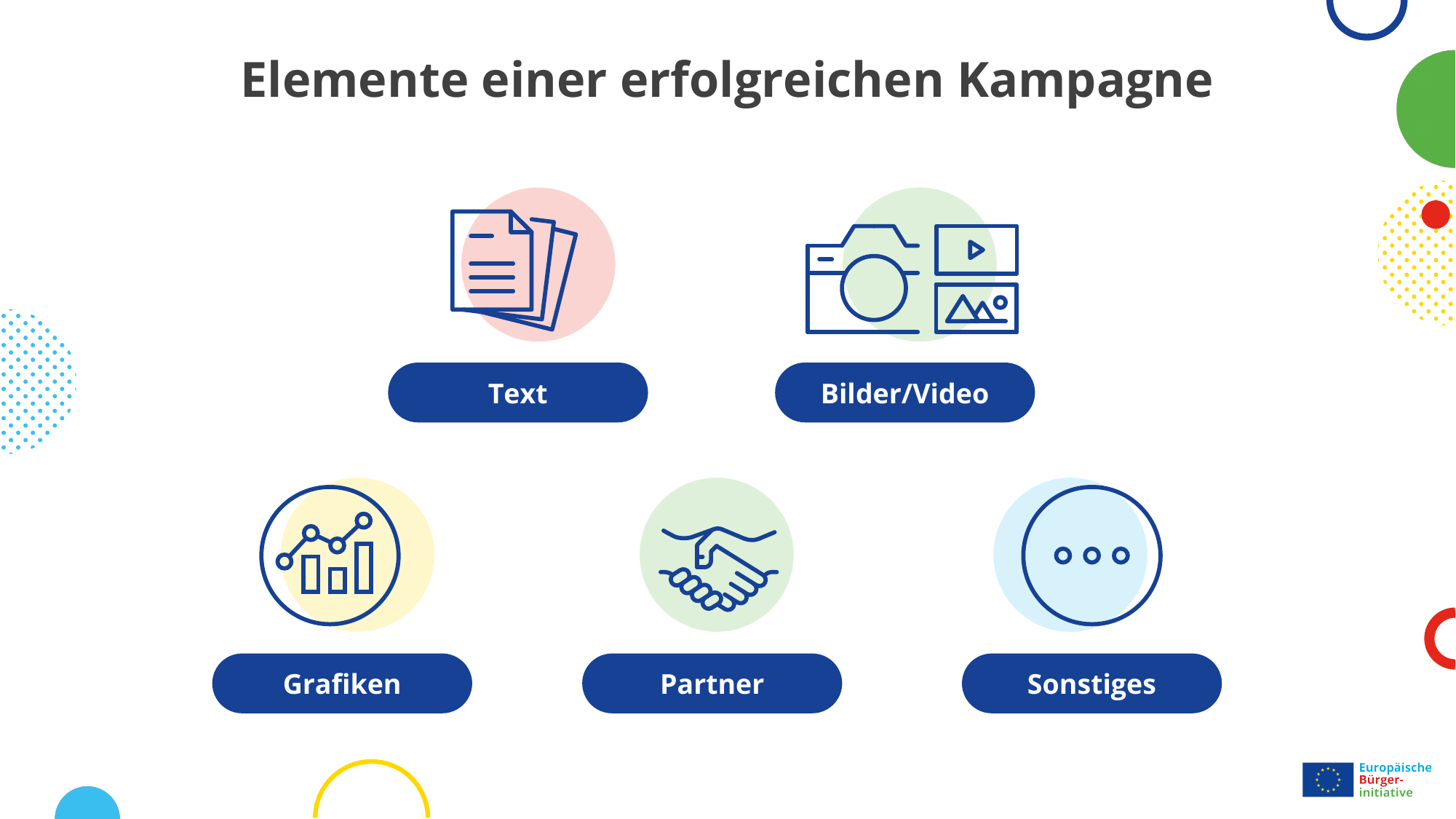

# Elemente einer erfolgreichen Kampagne

Text
Bilder/Video

Grafiken
Partner
Sonstiges